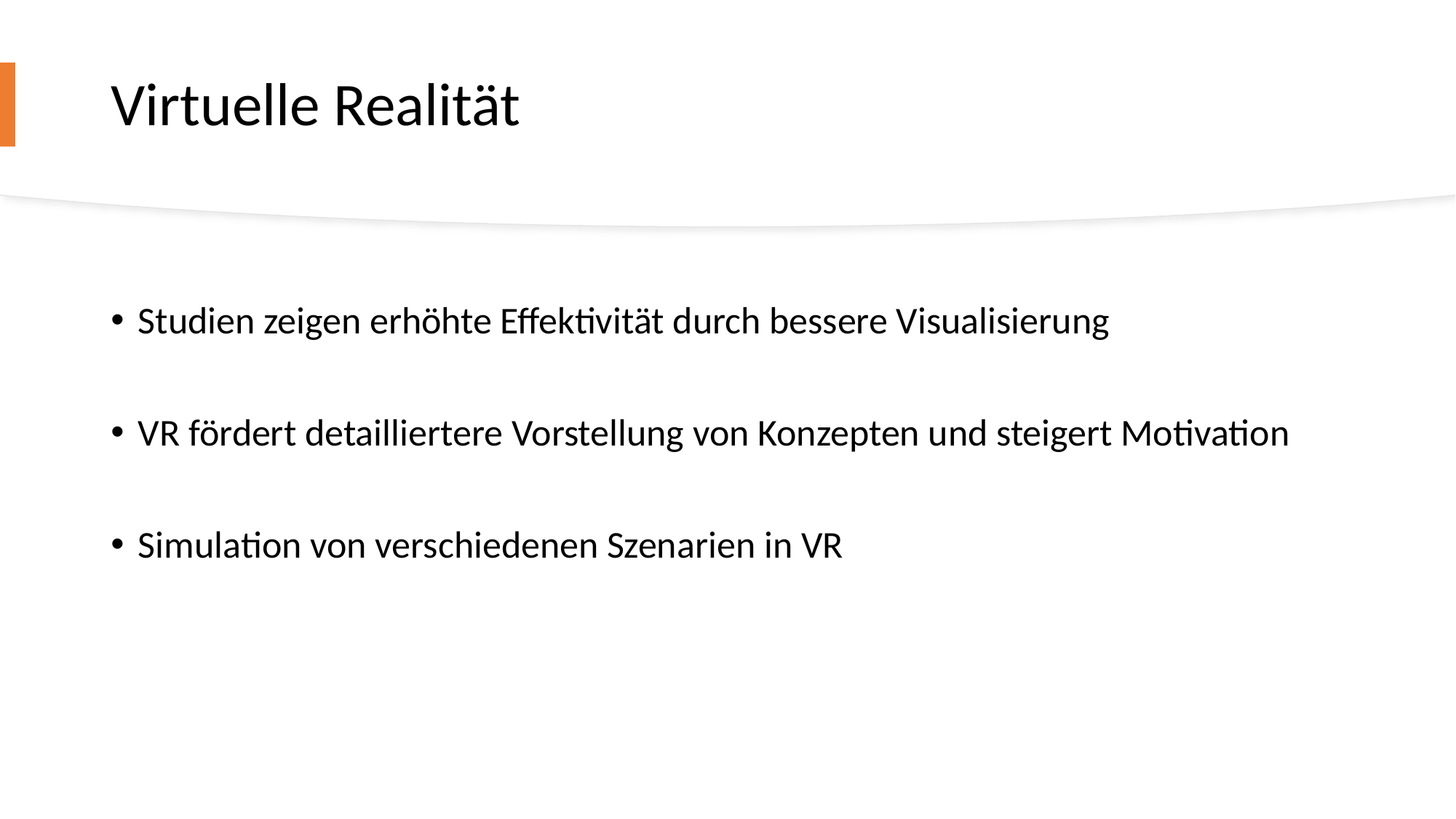

# Virtuelle Realität

Studien zeigen erhöhte Effektivität durch bessere Visualisierung

VR fördert detailliertere Vorstellung von Konzepten und steigert Motivation

Simulation von verschiedenen Szenarien in VR
7